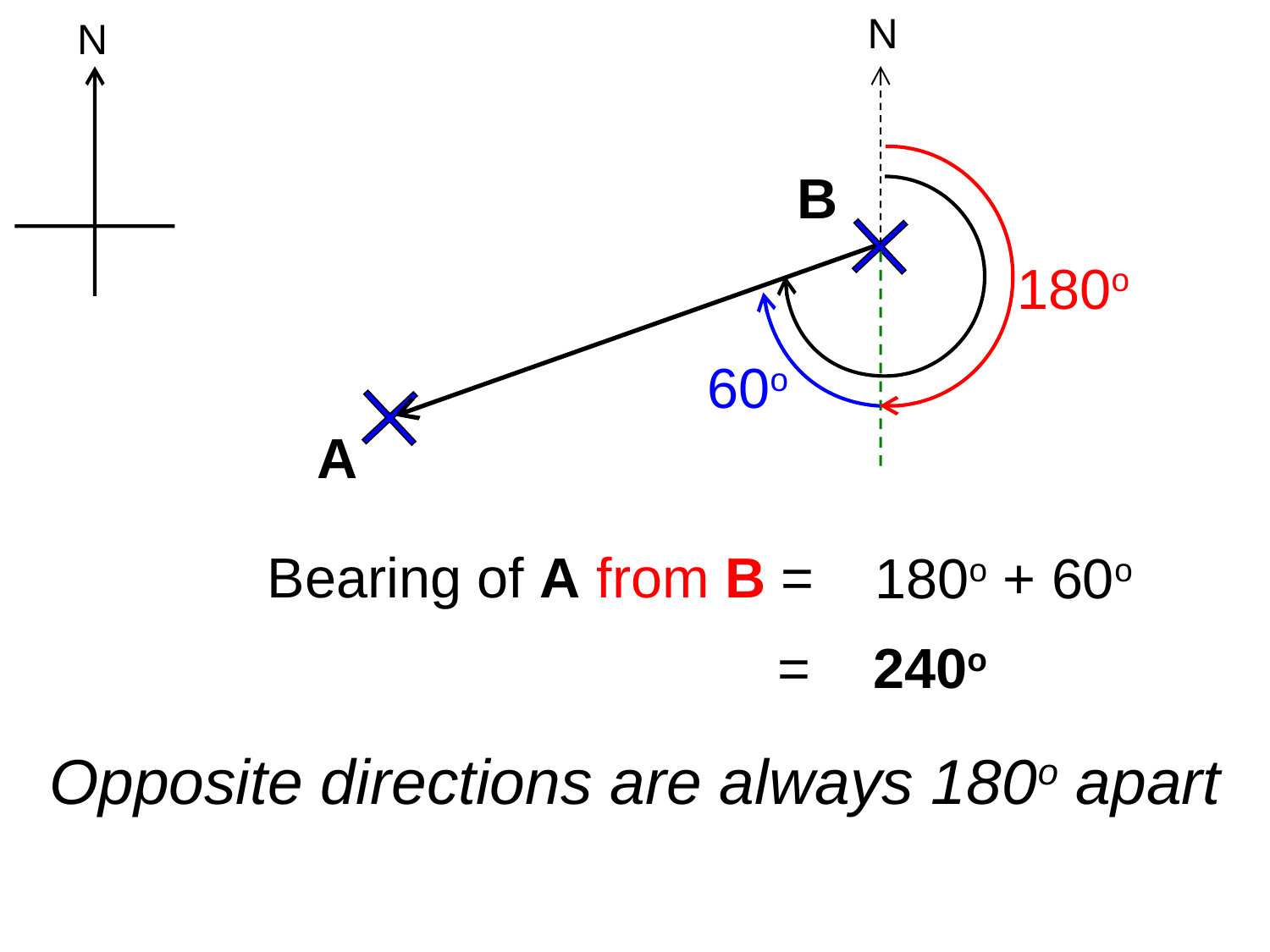

N
N

B

180o

60o

A
Bearing of A from B =
180o + 60o
=    240o
Opposite directions are always 180o apart